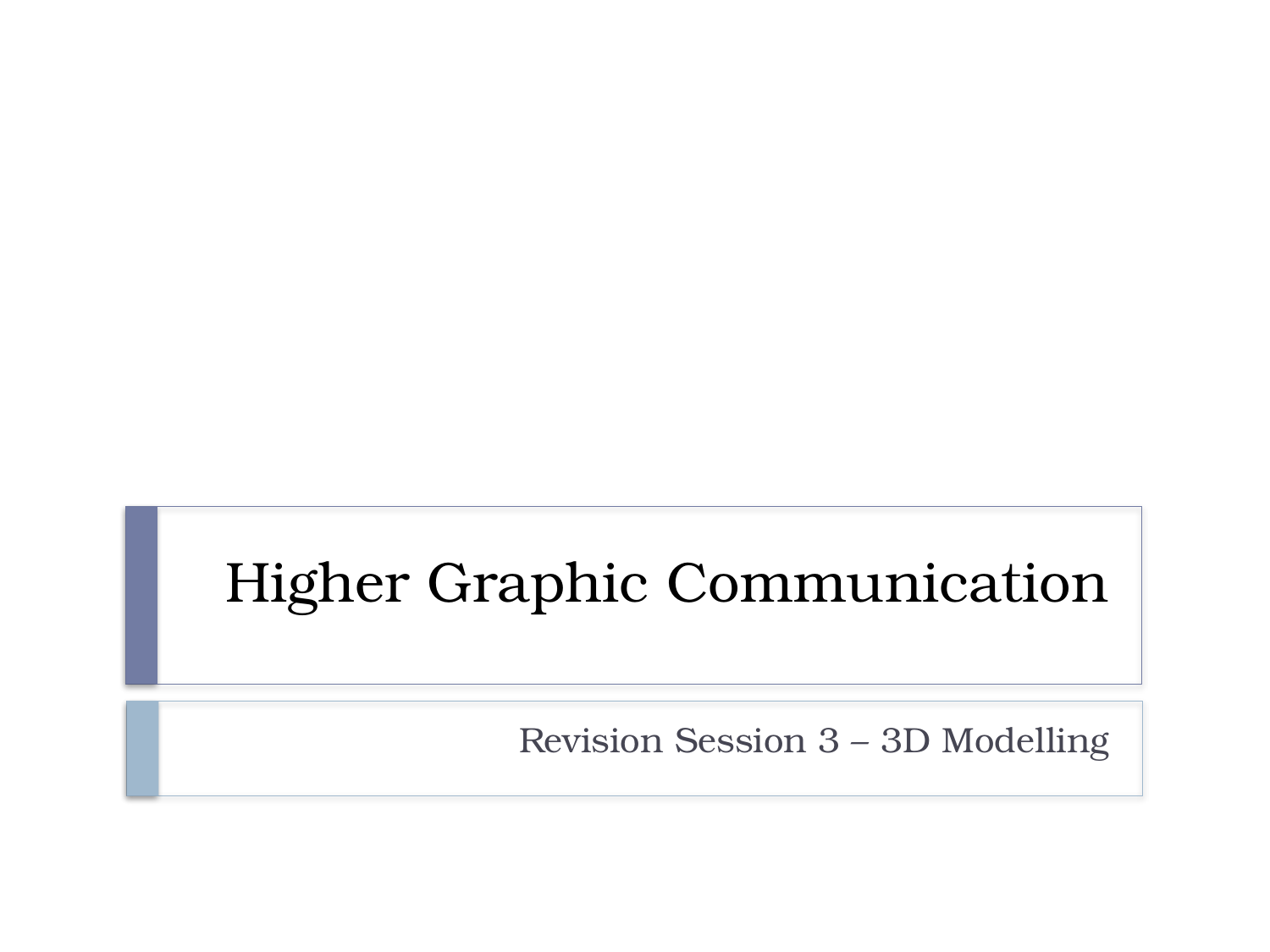

# Higher Graphic Communication
Revision Session 3 – 3D Modelling